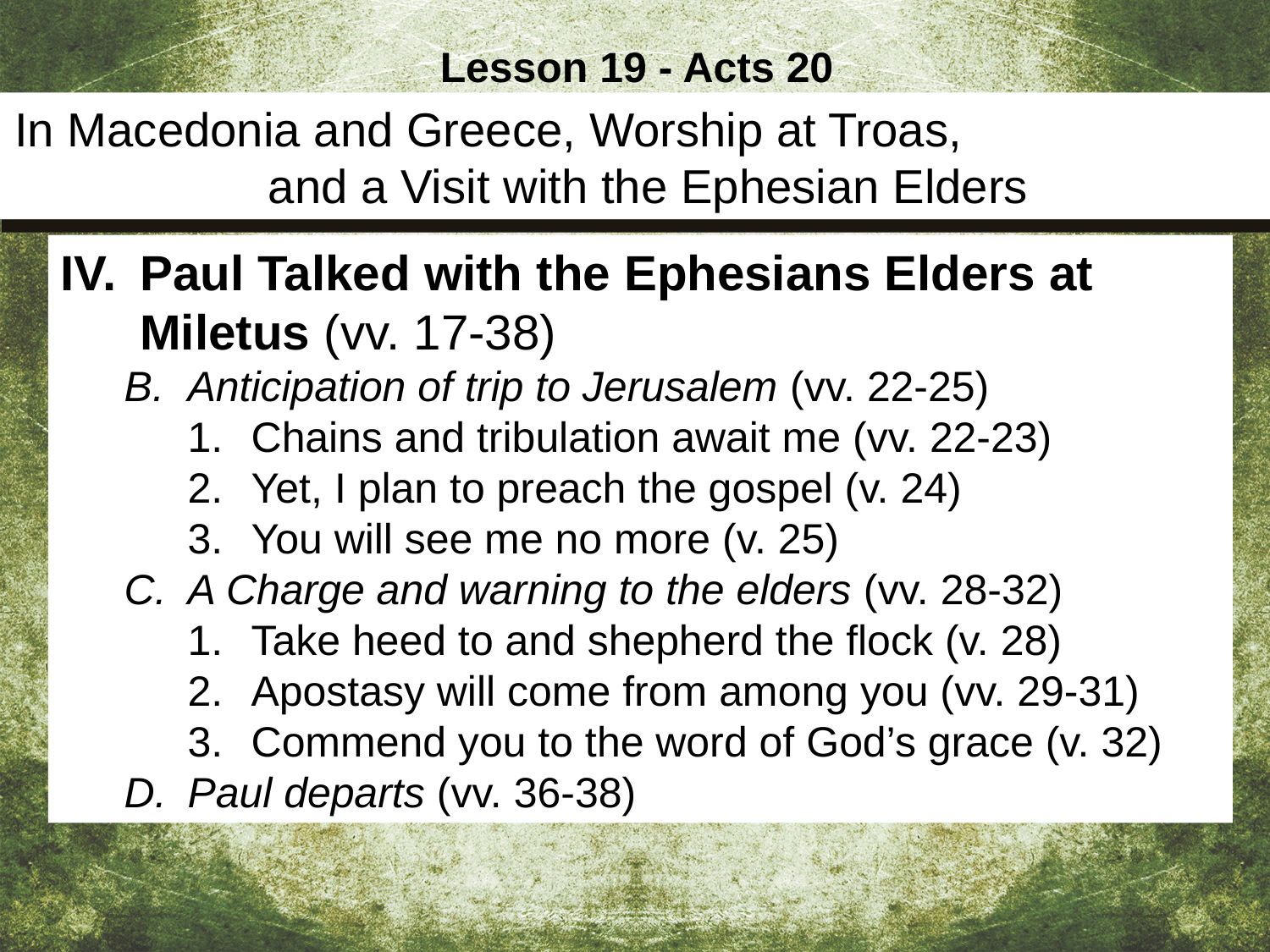

Lesson 19 - Acts 20
In Macedonia and Greece, Worship at Troas,                         and a Visit with the Ephesian Elders

Paul Talked with the Ephesians Elders at Miletus (vv. 17-38)
Anticipation of trip to Jerusalem (vv. 22-25)
Chains and tribulation await me (vv. 22-23)
Yet, I plan to preach the gospel (v. 24)
You will see me no more (v. 25)
A Charge and warning to the elders (vv. 28-32)
Take heed to and shepherd the flock (v. 28)
Apostasy will come from among you (vv. 29-31)
Commend you to the word of God’s grace (v. 32)
Paul departs (vv. 36-38)